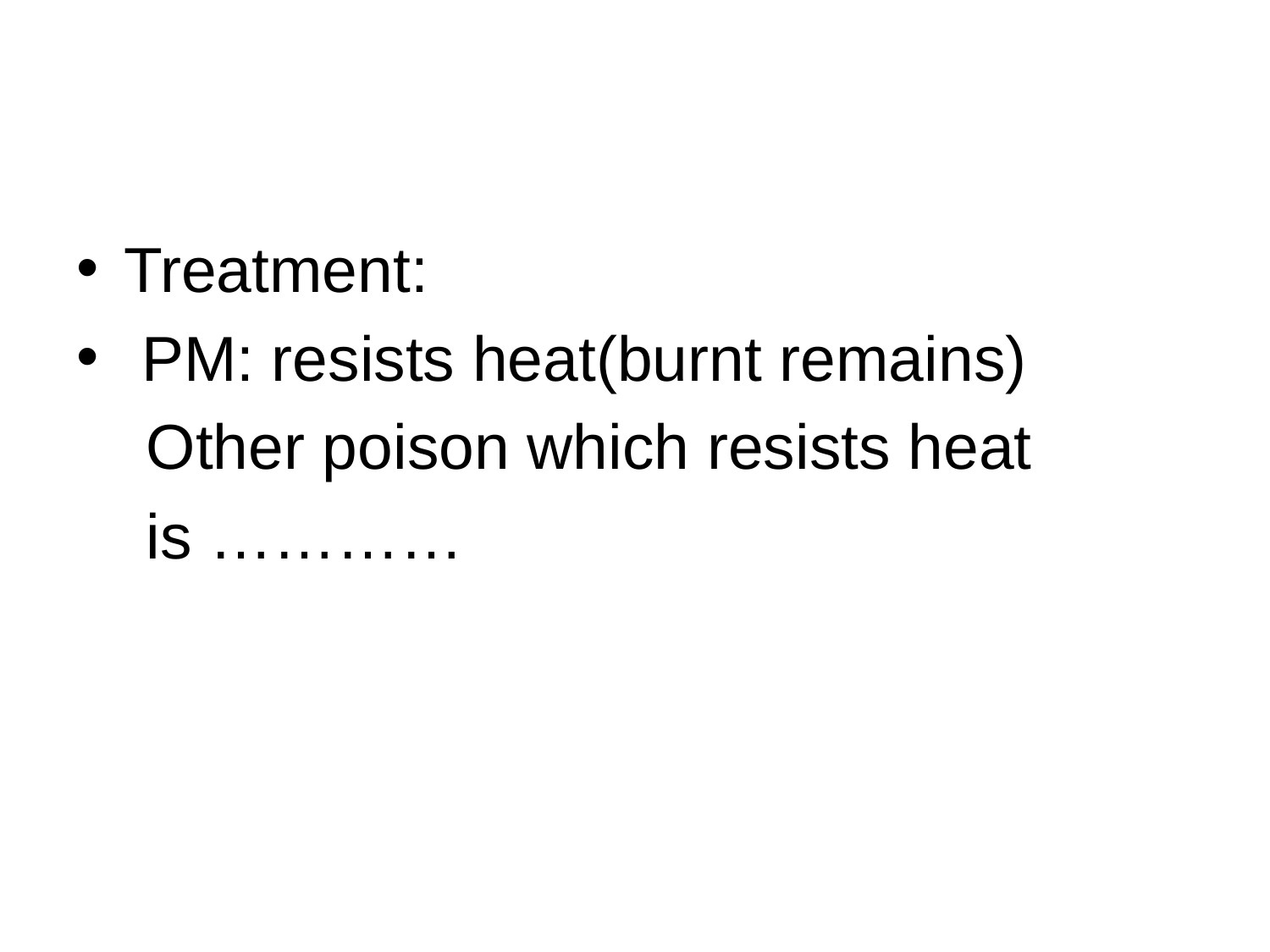

#
Treatment:
 PM: resists heat(burnt remains)
    Other poison which resists heat
    is …………